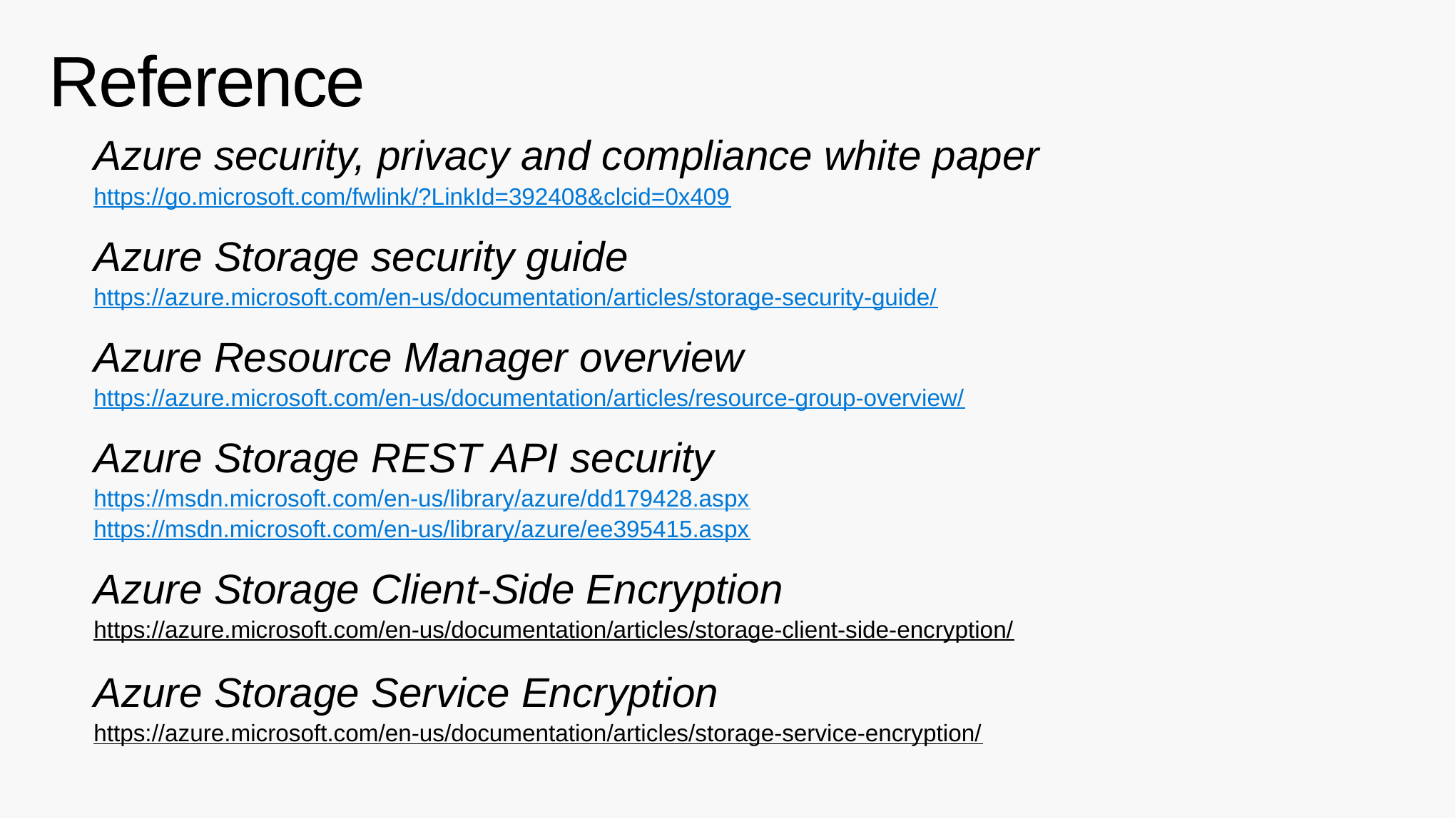

# Reference
Azure security, privacy and compliance white paper
https://go.microsoft.com/fwlink/?LinkId=392408&clcid=0x409

Azure Storage security guide
https://azure.microsoft.com/en-us/documentation/articles/storage-security-guide/

Azure Resource Manager overview
https://azure.microsoft.com/en-us/documentation/articles/resource-group-overview/

Azure Storage REST API security
https://msdn.microsoft.com/en-us/library/azure/dd179428.aspx
https://msdn.microsoft.com/en-us/library/azure/ee395415.aspx

Azure Storage Client-Side Encryption
https://azure.microsoft.com/en-us/documentation/articles/storage-client-side-encryption/

Azure Storage Service Encryption
https://azure.microsoft.com/en-us/documentation/articles/storage-service-encryption/